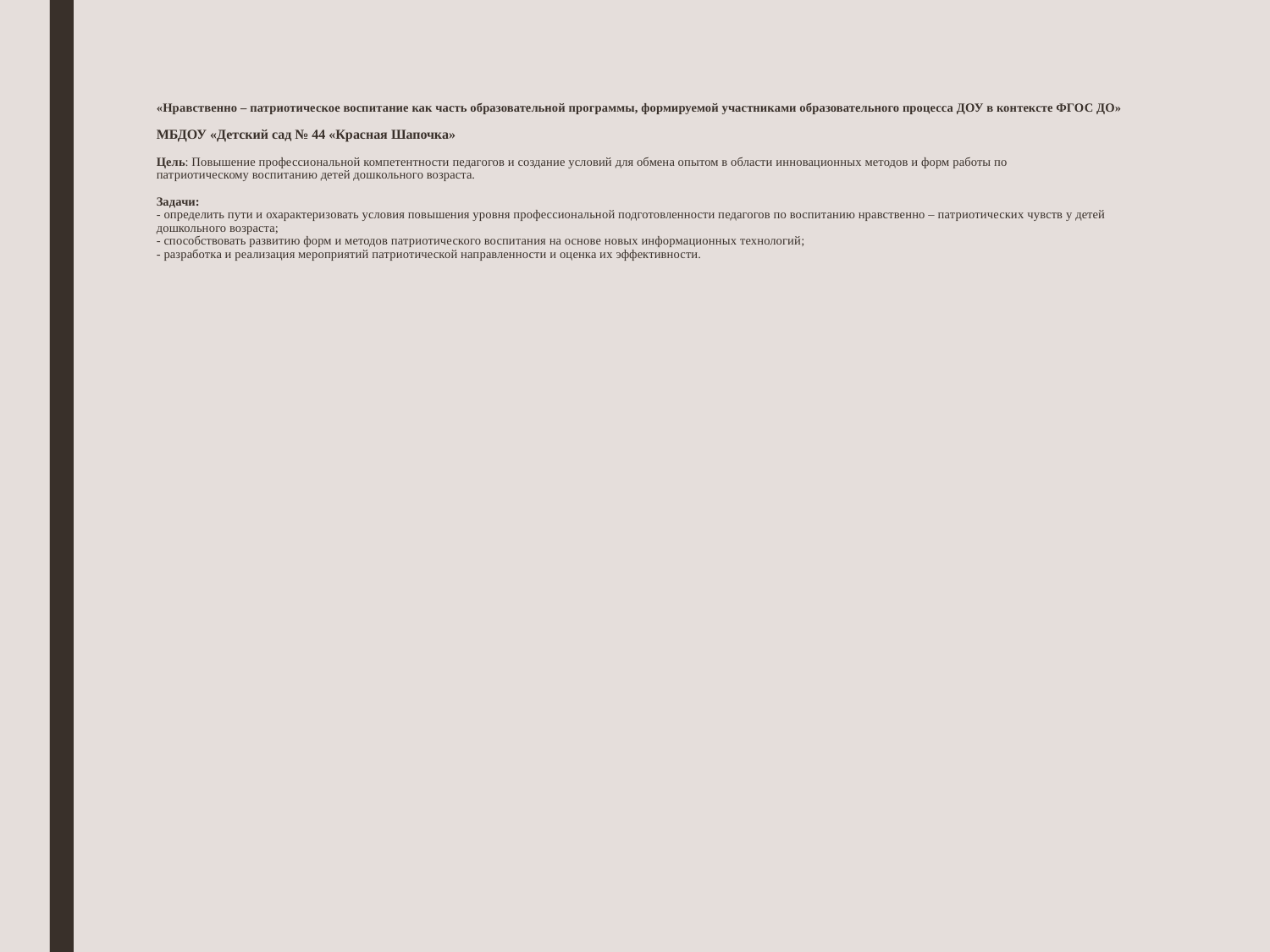

# «Нравственно – патриотическое воспитание как часть образовательной программы, формируемой участниками образовательного процесса ДОУ в контексте ФГОС ДО» МБДОУ «Детский сад № 44 «Красная Шапочка» Цель: Повышение профессиональной компетентности педагогов и создание условий для обмена опытом в области инновационных методов и форм работы по            патриотическому воспитанию детей дошкольного возраста. Задачи: - определить пути и охарактеризовать условия повышения уровня профессиональной подготовленности педагогов по воспитанию нравственно – патриотических чувств у детей дошкольного возраста; - способствовать развитию форм и методов патриотического воспитания на основе новых информационных технологий; - разработка и реализация мероприятий патриотической направленности и оценка их эффективности.